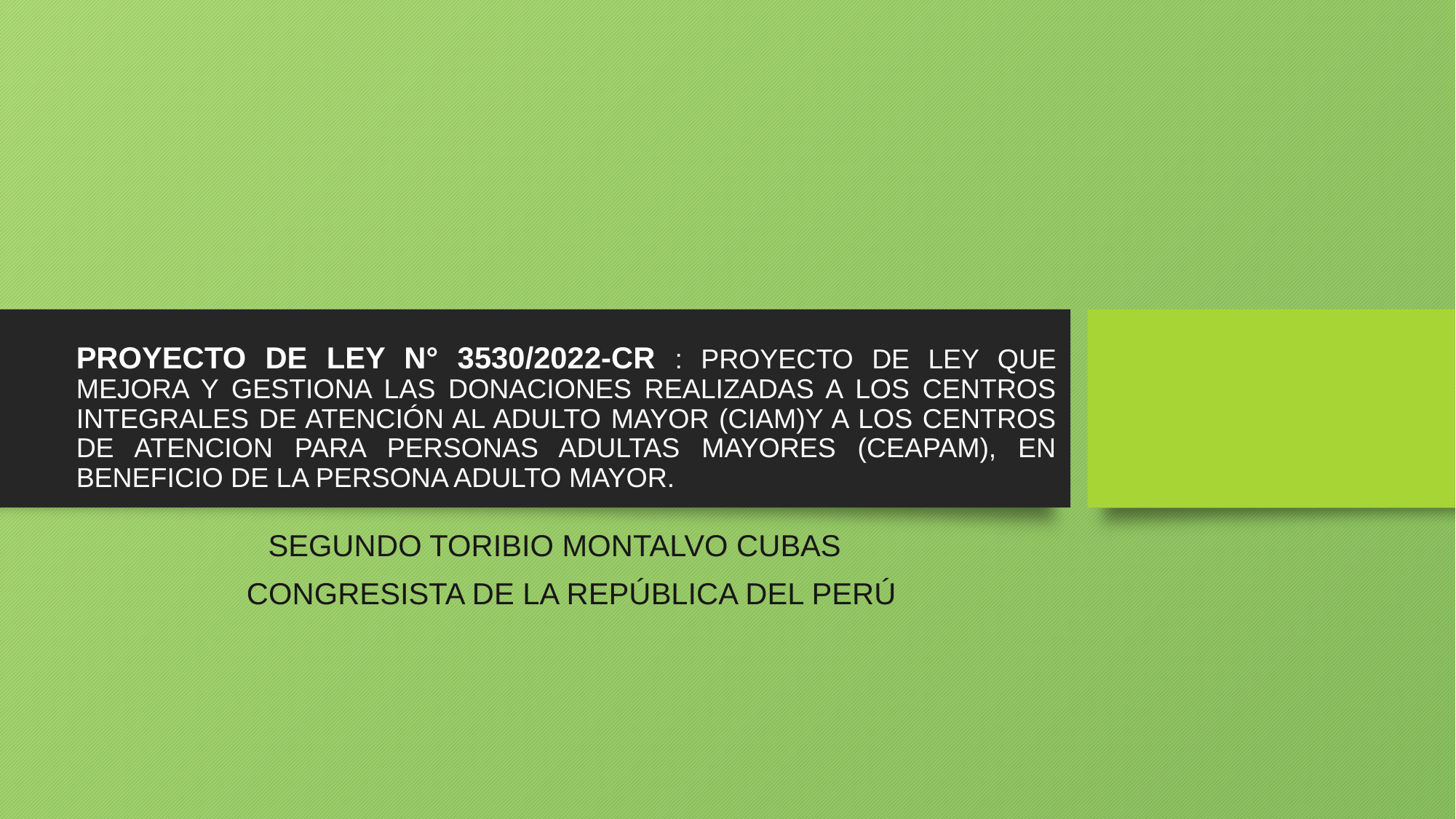

# PROYECTO DE LEY N° 3530/2022-CR : PROYECTO DE LEY QUE MEJORA Y GESTIONA LAS DONACIONES REALIZADAS A LOS CENTROS INTEGRALES DE ATENCIÓN AL ADULTO MAYOR (CIAM)Y A LOS CENTROS DE ATENCION PARA PERSONAS ADULTAS MAYORES (CEAPAM), EN BENEFICIO DE LA PERSONA ADULTO MAYOR.
SEGUNDO TORIBIO MONTALVO CUBAS
 CONGRESISTA DE LA REPÚBLICA DEL PERÚ